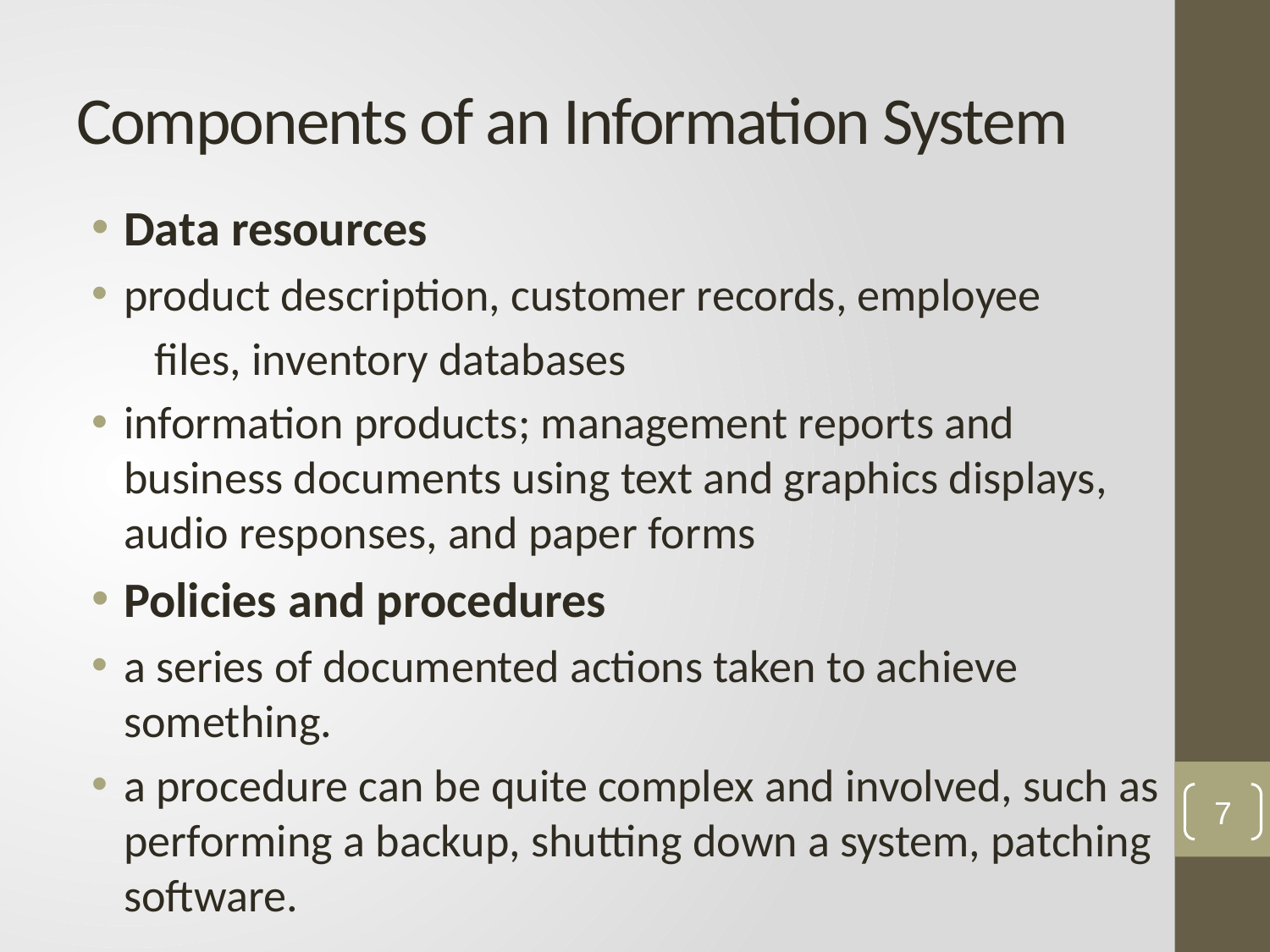

# Components of an Information System
Data resources
product description, customer records, employee
      files, inventory databases
information products; management reports and business documents using text and graphics displays, audio responses, and paper forms
Policies and procedures
a series of documented actions taken to achieve something.
a procedure can be quite complex and involved, such as performing a backup, shutting down a system, patching software.
7